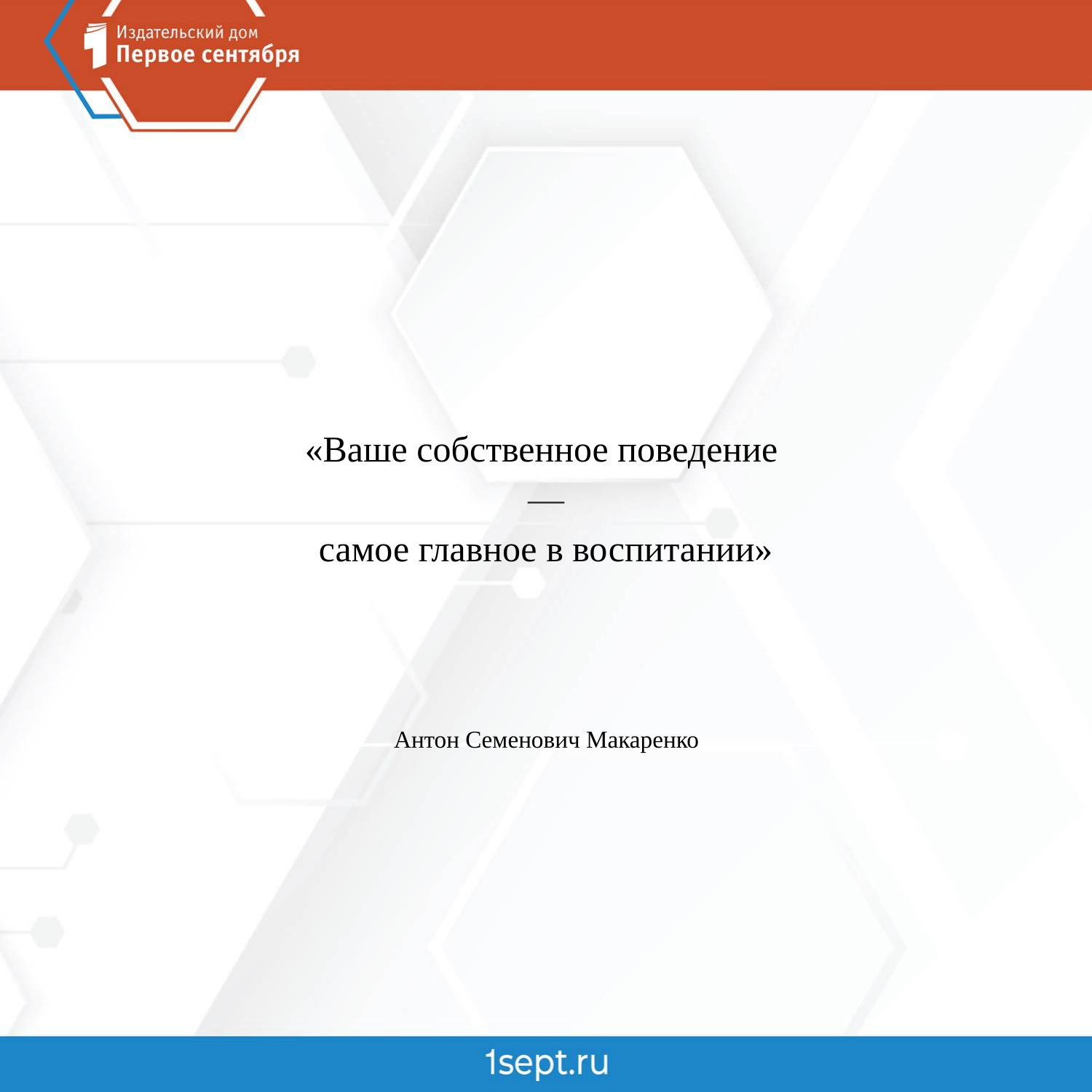

«Ваше собственное поведение

—

самое главное в воспитании»
Антон Семенович Макаренко